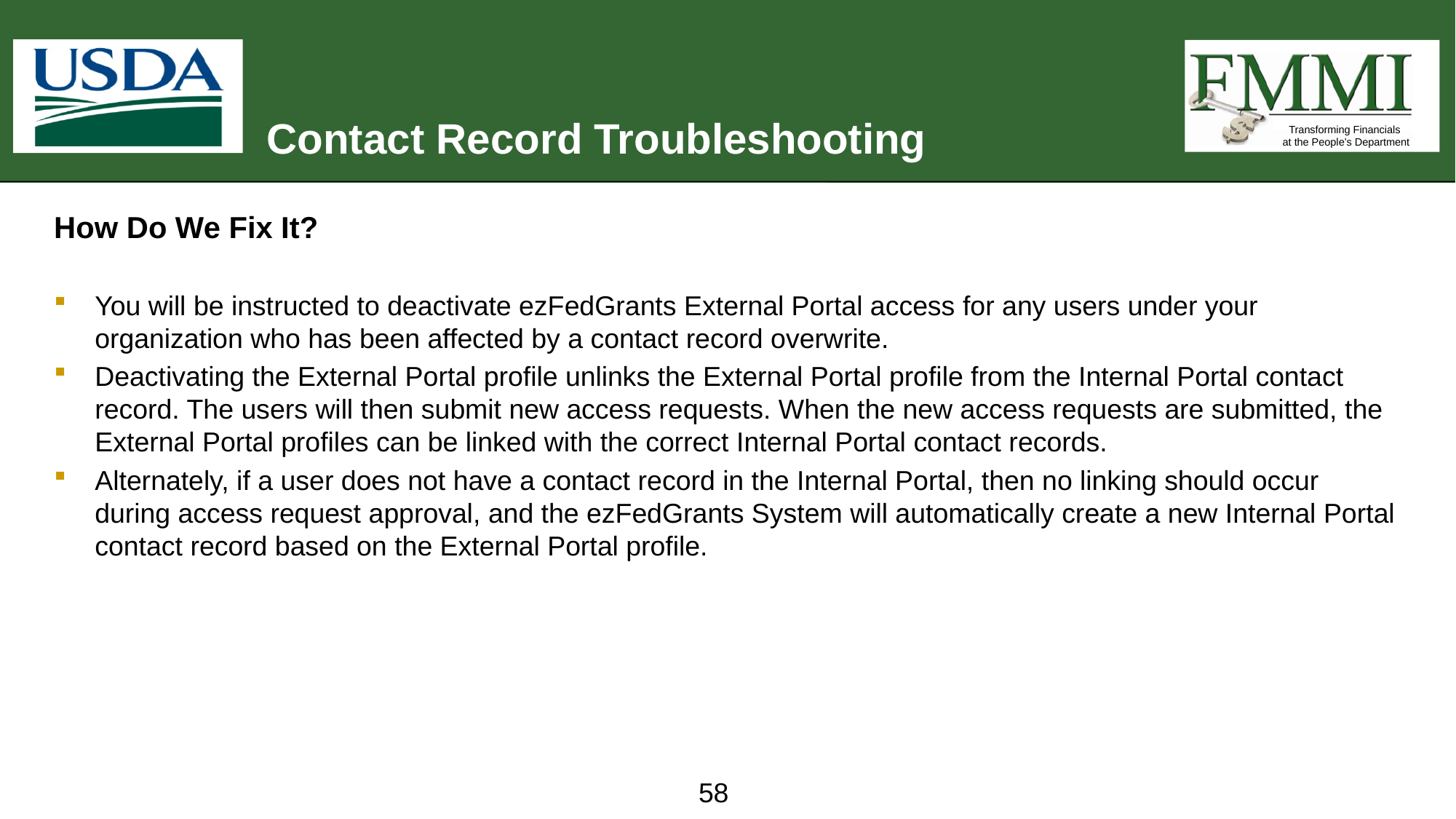

# Contact Record Troubleshooting
How Do We Fix It?

You will be instructed to deactivate ezFedGrants External Portal access for any users under your organization who has been affected by a contact record overwrite.
Deactivating the External Portal profile unlinks the External Portal profile from the Internal Portal contact record. The users will then submit new access requests. When the new access requests are submitted, the External Portal profiles can be linked with the correct Internal Portal contact records.
Alternately, if a user does not have a contact record in the Internal Portal, then no linking should occur during access request approval, and the ezFedGrants System will automatically create a new Internal Portal contact record based on the External Portal profile.
58